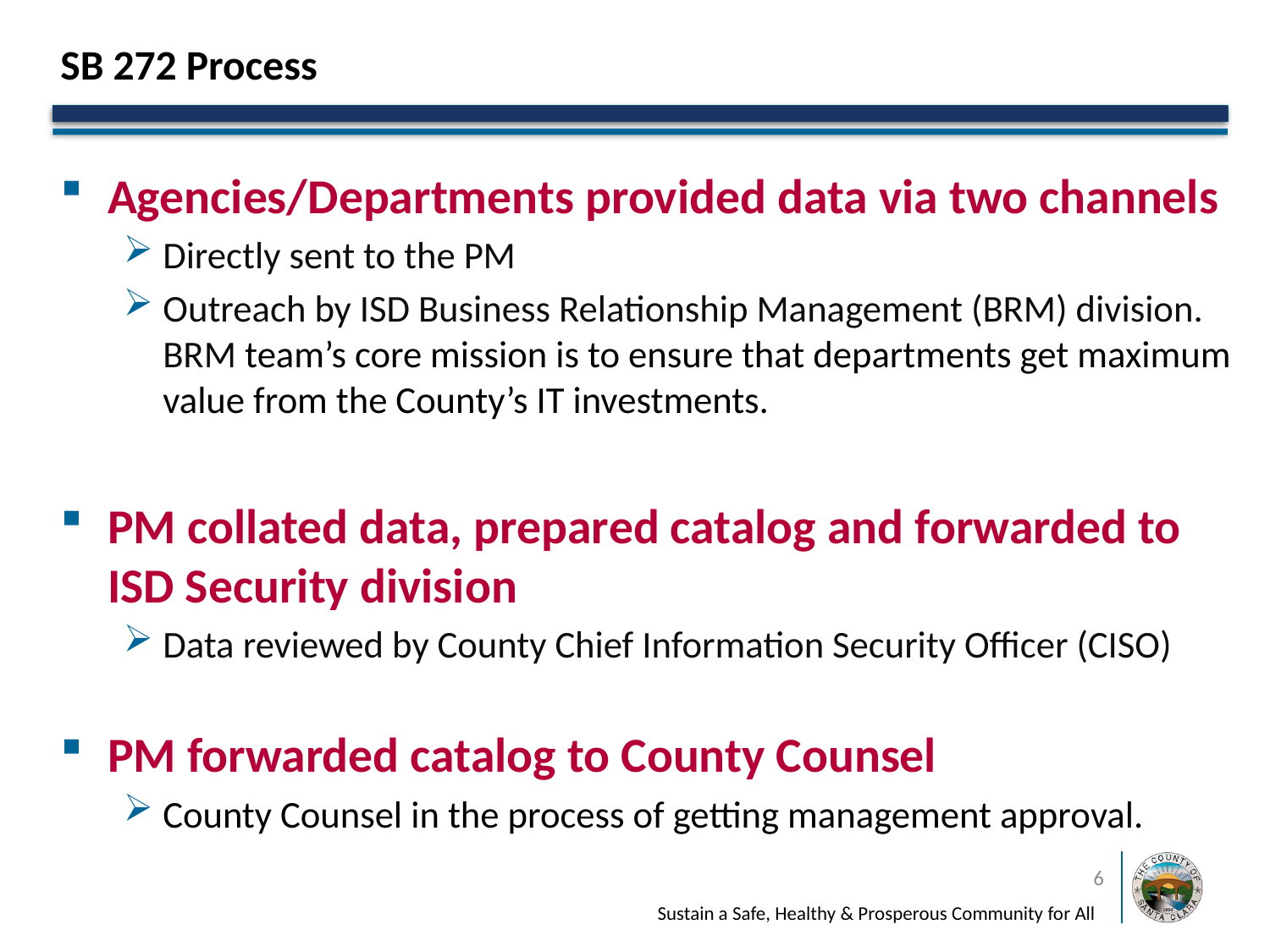

# SB 272 Process
Agencies/Departments provided data via two channels
Directly sent to the PM
Outreach by ISD Business Relationship Management (BRM) division. BRM team’s core mission is to ensure that departments get maximum value from the County’s IT investments.

PM collated data, prepared catalog and forwarded to ISD Security division
Data reviewed by County Chief Information Security Officer (CISO)

PM forwarded catalog to County Counsel
County Counsel in the process of getting management approval.

6